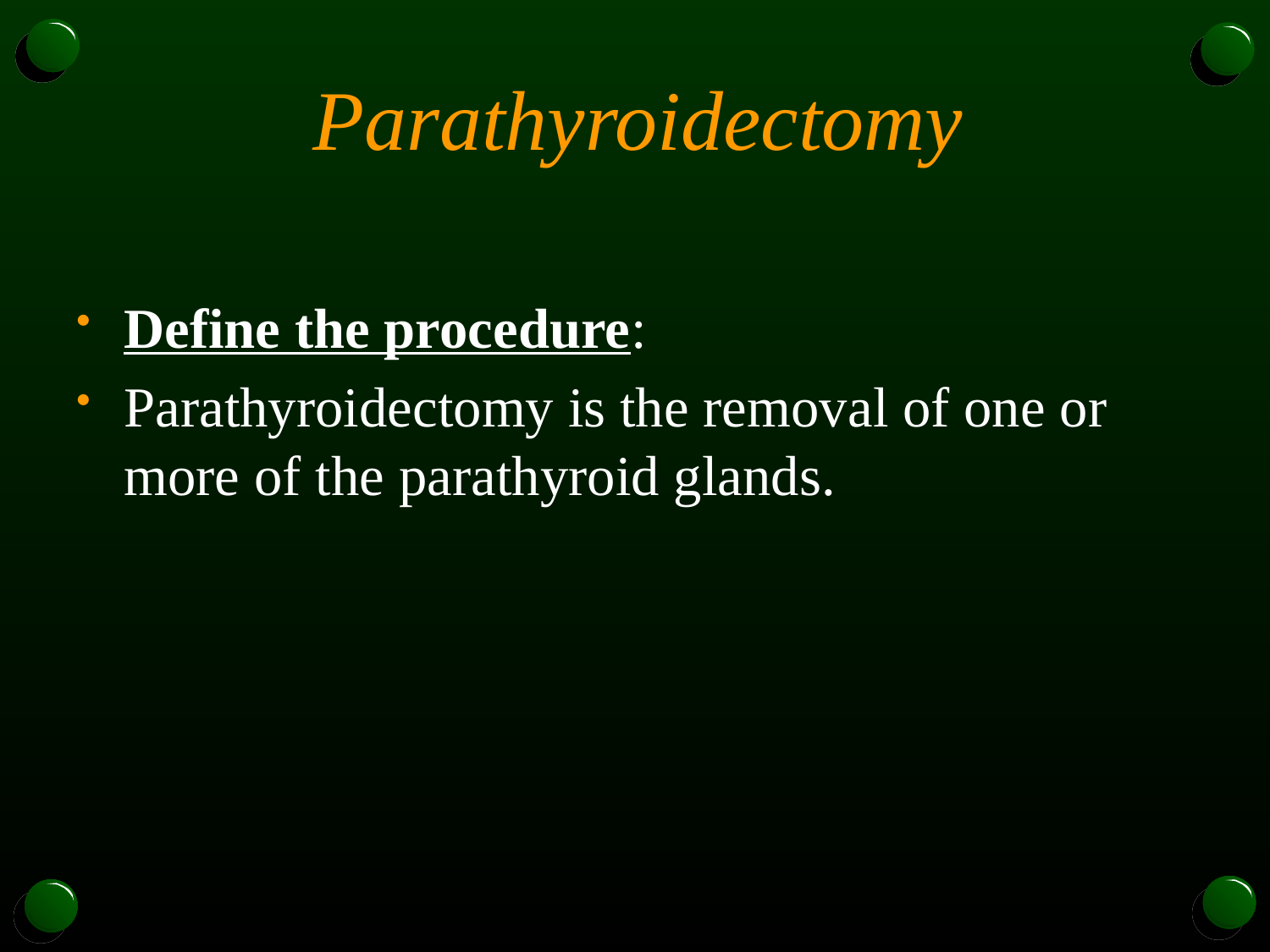

# Parathyroidectomy
Define the procedure:
Parathyroidectomy is the removal of one or more of the parathyroid glands.